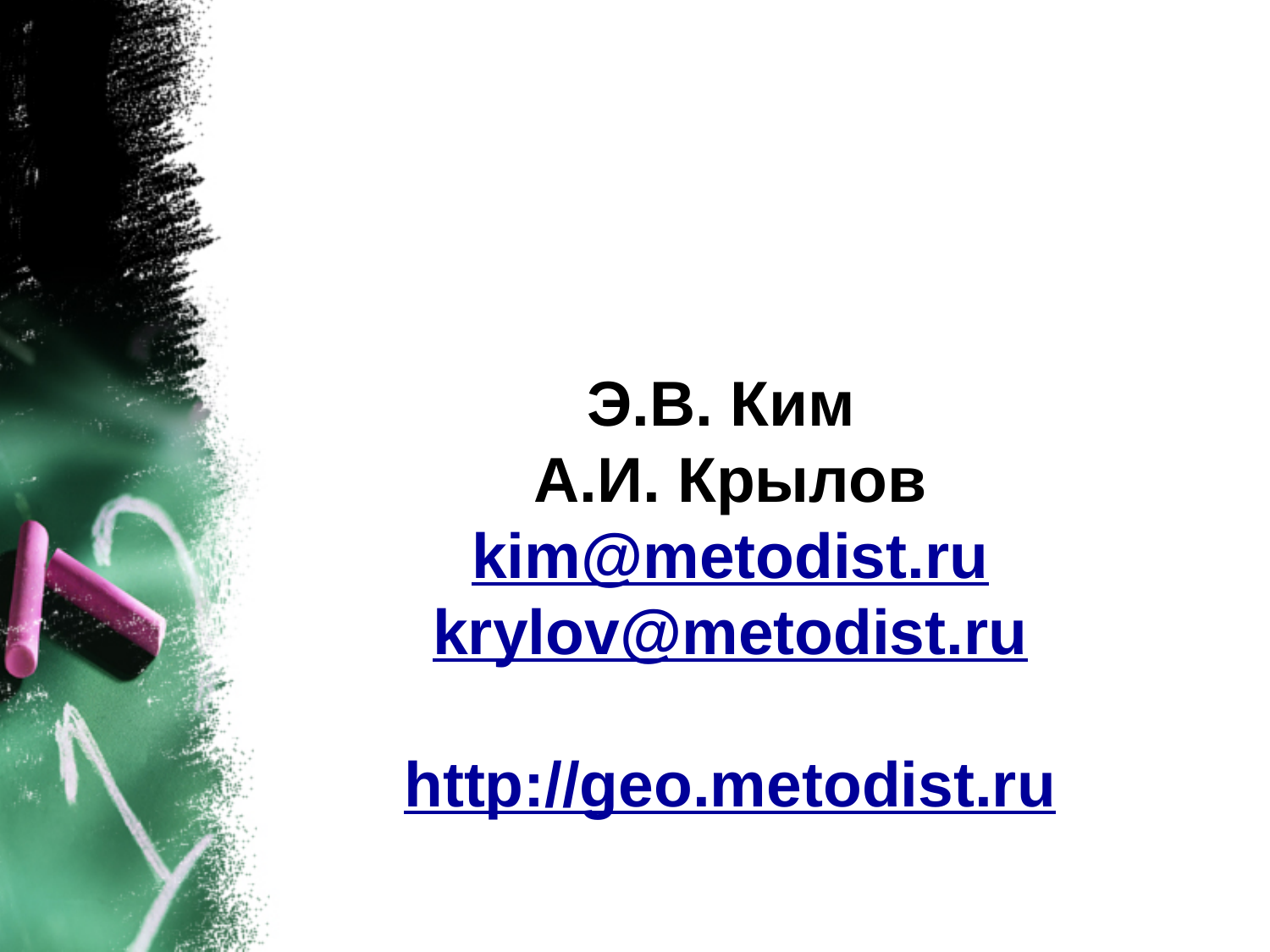

# Э.В. Ким А.И. Крылов kim@metodist.ru krylov@metodist.ru http://geo.metodist.ru